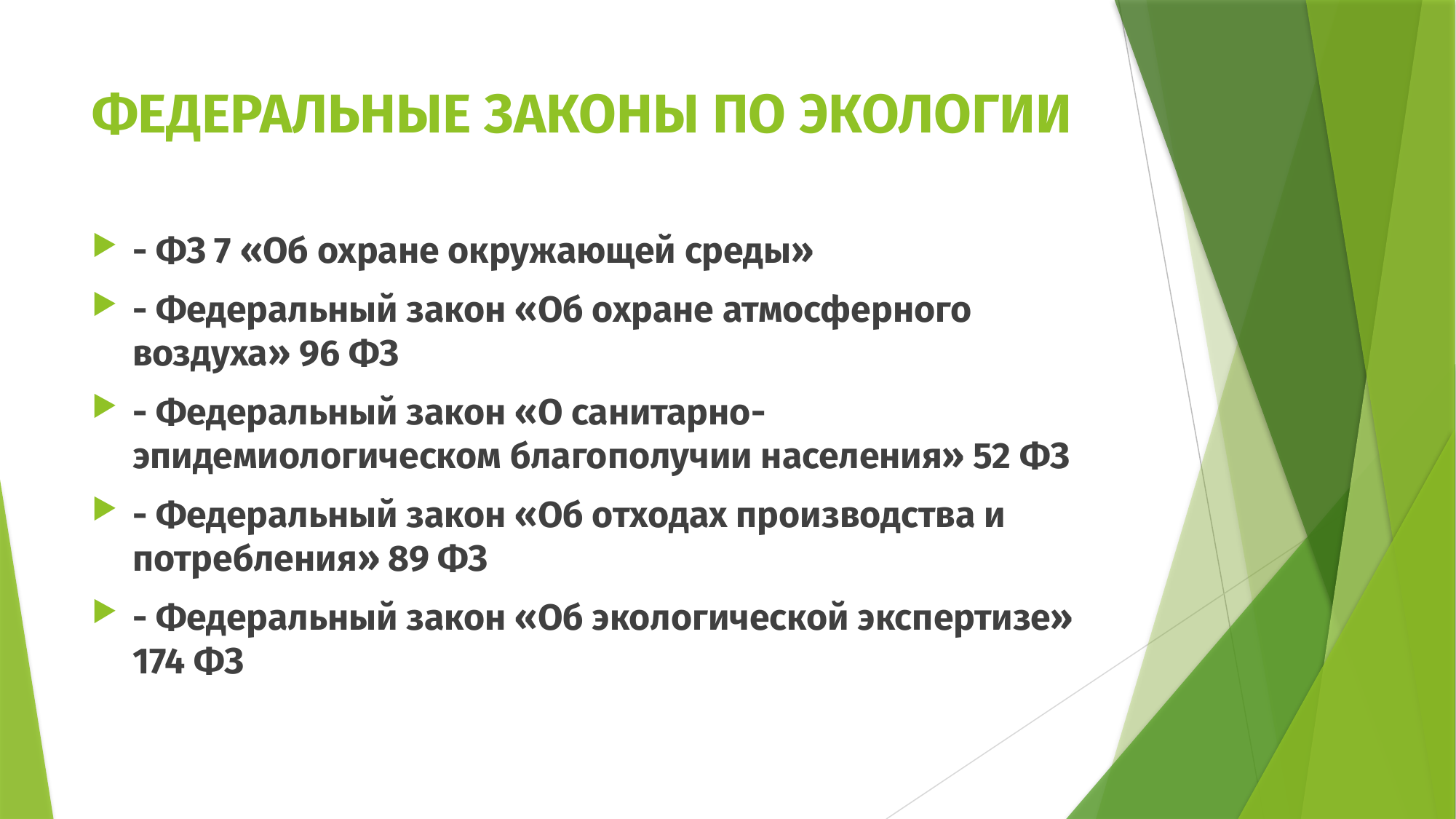

# ФЕДЕРАЛЬНЫЕ ЗАКОНЫ ПО ЭКОЛОГИИ
- ФЗ 7 «Об охране окружающей среды»
- Федеральный закон «Об охране атмосферного воздуха» 96 ФЗ
- Федеральный закон «О санитарно-эпидемиологическом благополучии населения» 52 ФЗ
- Федеральный закон «Об отходах производства и потребления» 89 ФЗ
- Федеральный закон «Об экологической экспертизе» 174 ФЗ